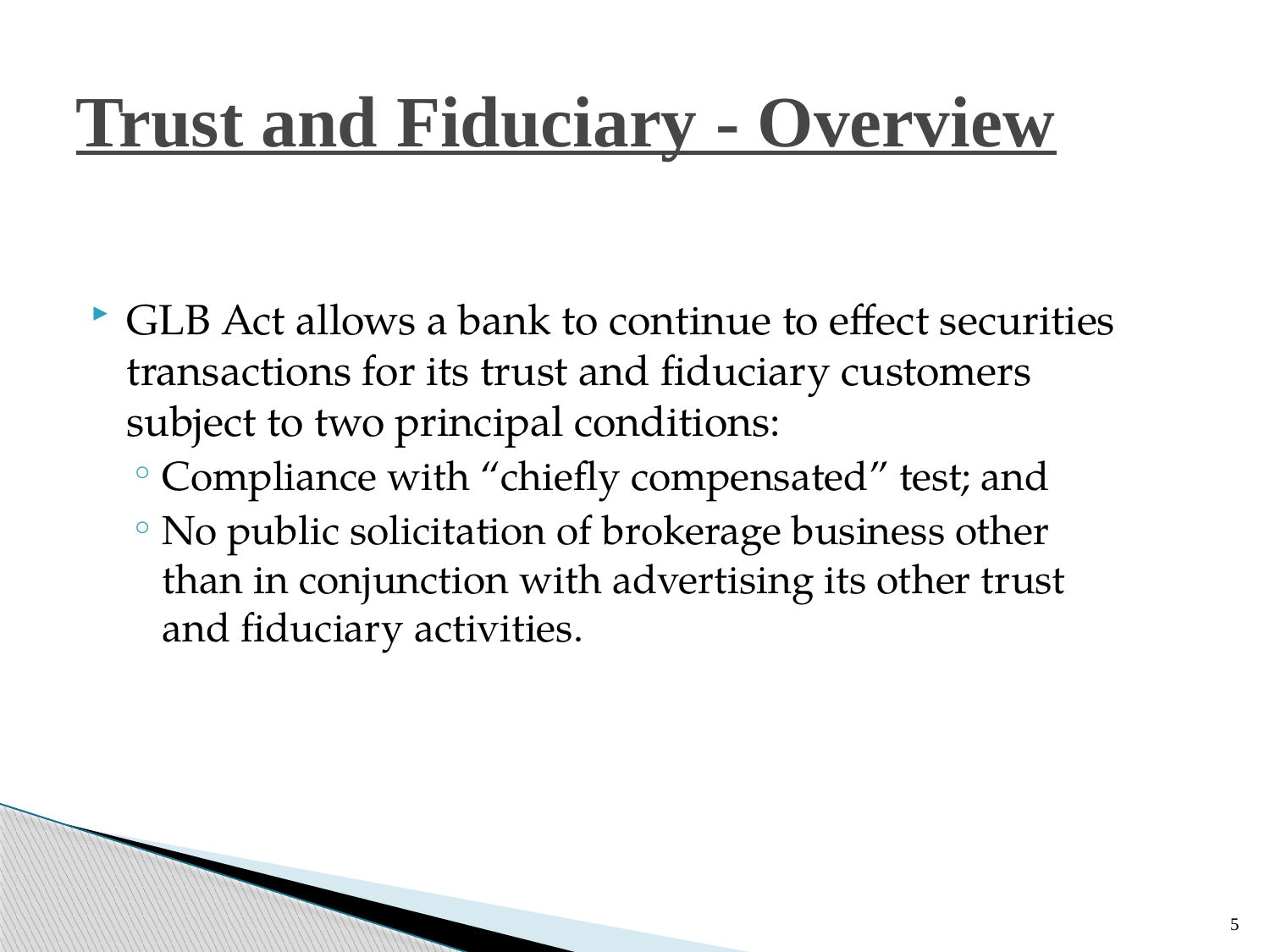

# Trust and Fiduciary - Overview
GLB Act allows a bank to continue to effect securities transactions for its trust and fiduciary customers subject to two principal conditions:
Compliance with “chiefly compensated” test; and
No public solicitation of brokerage business other than in conjunction with advertising its other trust and fiduciary activities.

5